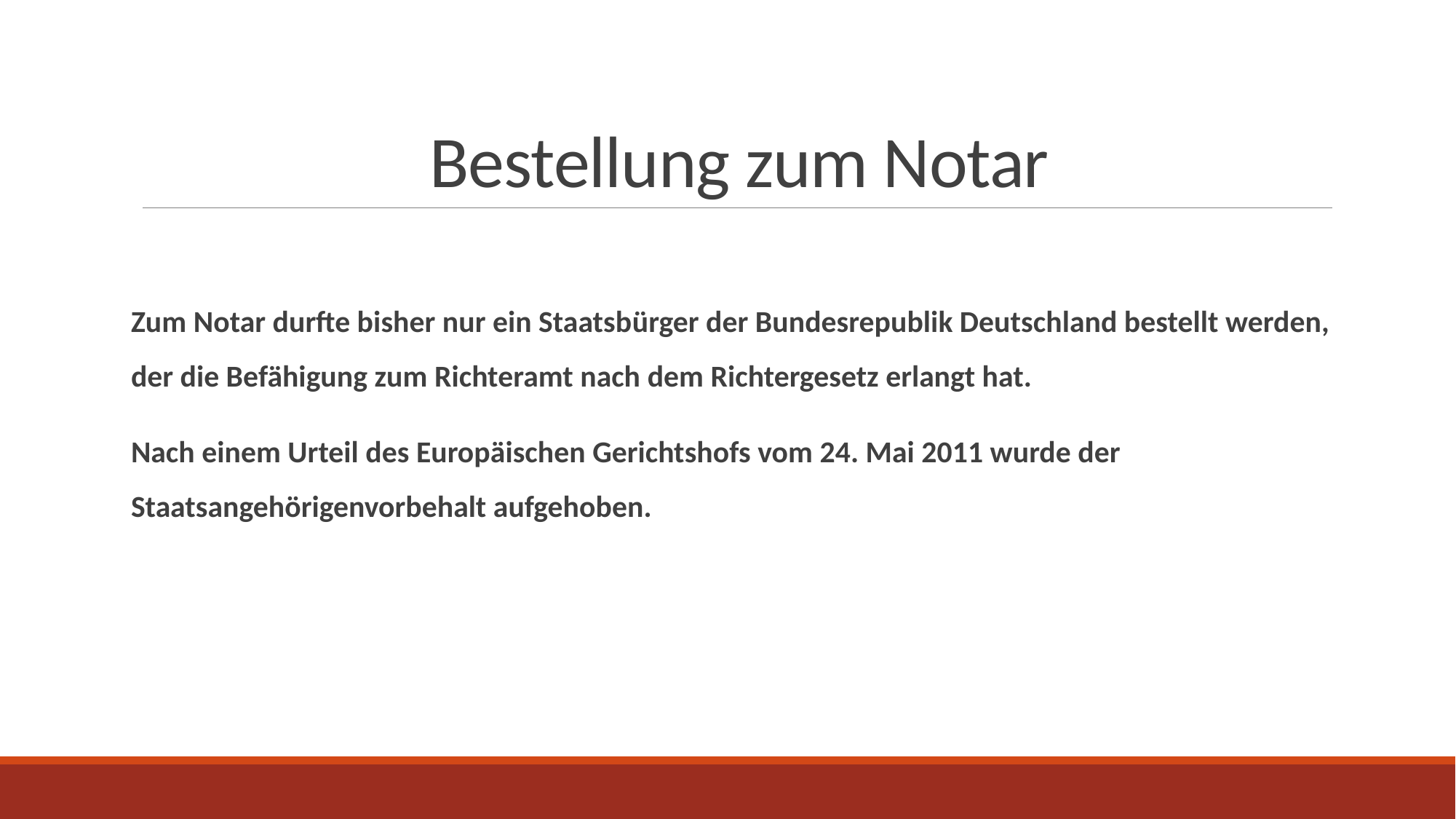

# Bestellung zum Notar

Zum Notar durfte bisher nur ein Staatsbürger der Bundesrepublik Deutschland bestellt werden, der die Befähigung zum Richteramt nach dem Richtergesetz erlangt hat.
Nach einem Urteil des Europäischen Gerichtshofs vom 24. Mai 2011 wurde der Staatsangehörigenvorbehalt aufgehoben.